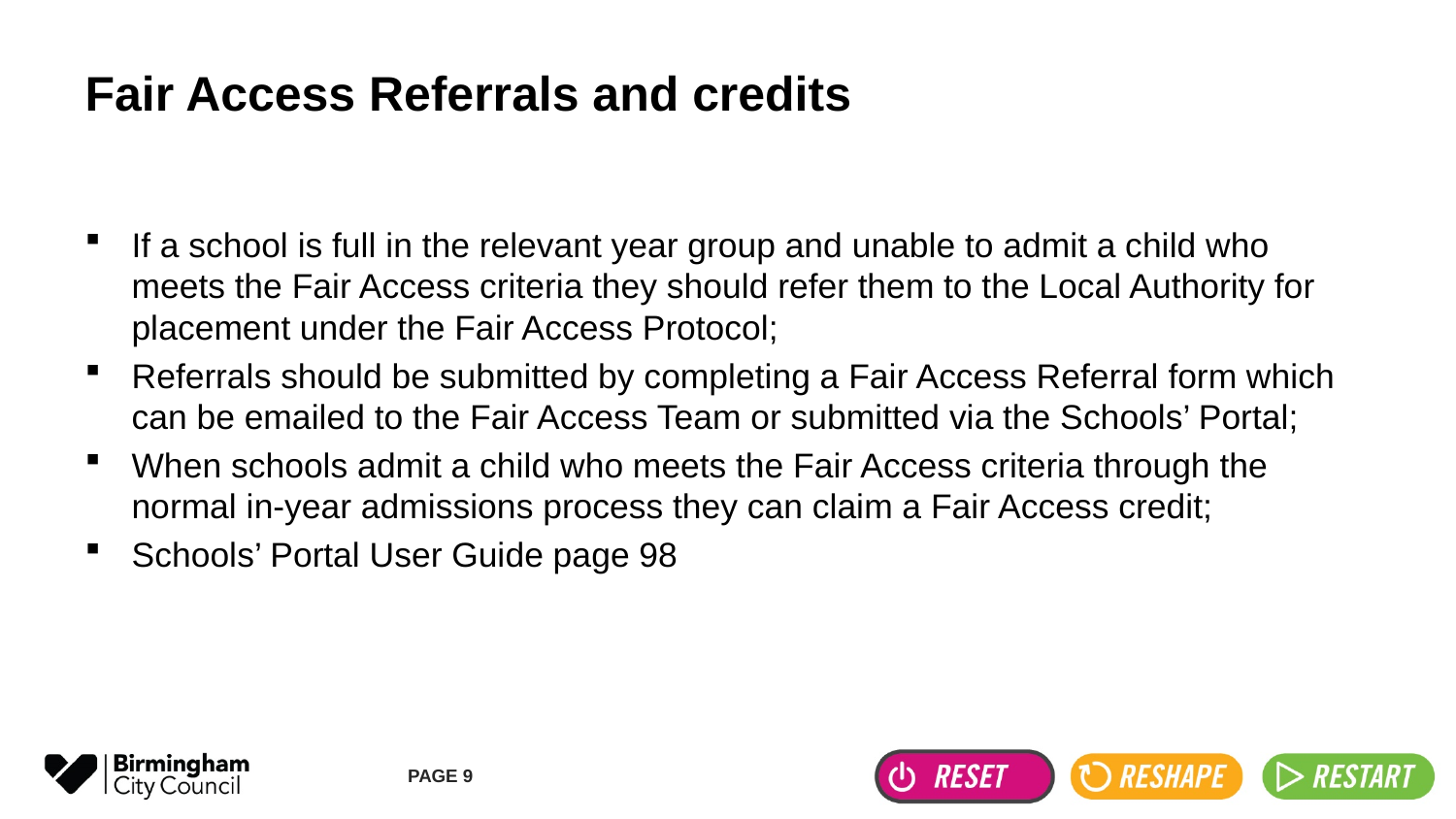

# Fair Access Referrals and credits

If a school is full in the relevant year group and unable to admit a child who meets the Fair Access criteria they should refer them to the Local Authority for placement under the Fair Access Protocol;
Referrals should be submitted by completing a Fair Access Referral form which can be emailed to the Fair Access Team or submitted via the Schools’ Portal;
When schools admit a child who meets the Fair Access criteria through the normal in-year admissions process they can claim a Fair Access credit;
Schools’ Portal User Guide page 98